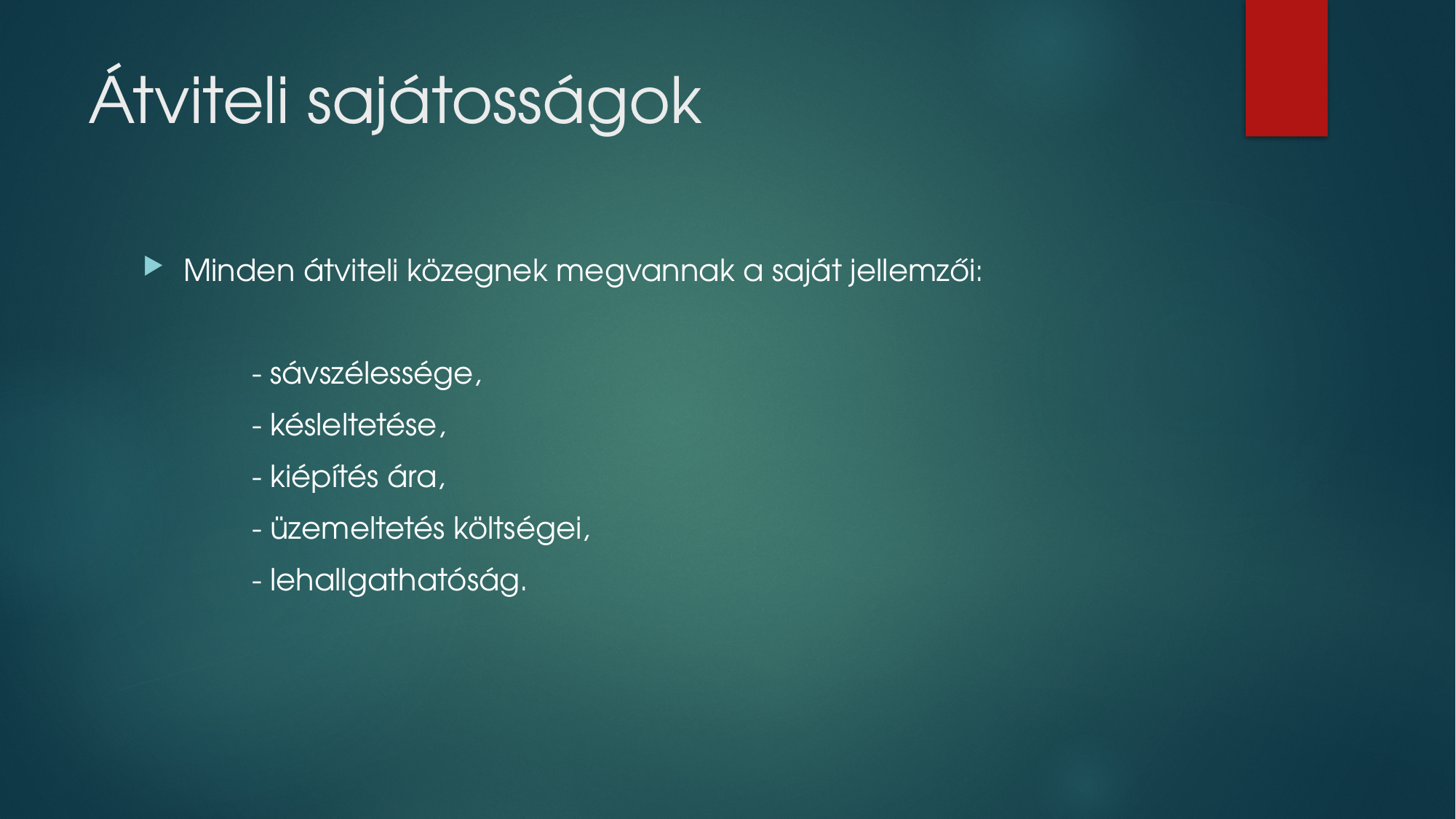

# Átviteli sajátosságok
Minden átviteli közegnek megvannak a saját jellemzői:

	- sávszélessége,
	- késleltetése,
	- kiépítés ára,
	- üzemeltetés költségei,
	- lehallgathatóság.